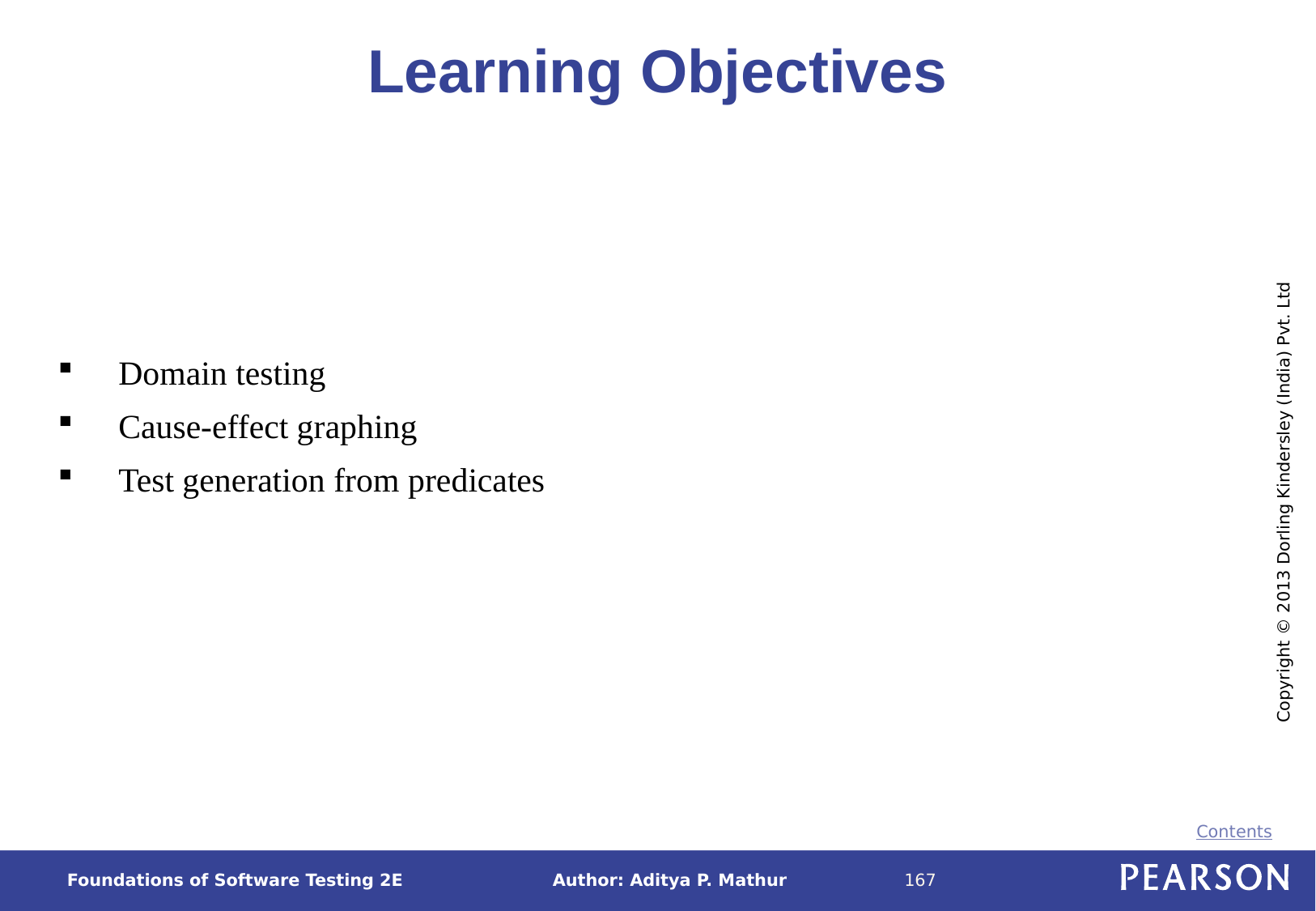

# Learning Objectives
Domain testing
Cause-effect graphing
Test generation from predicates